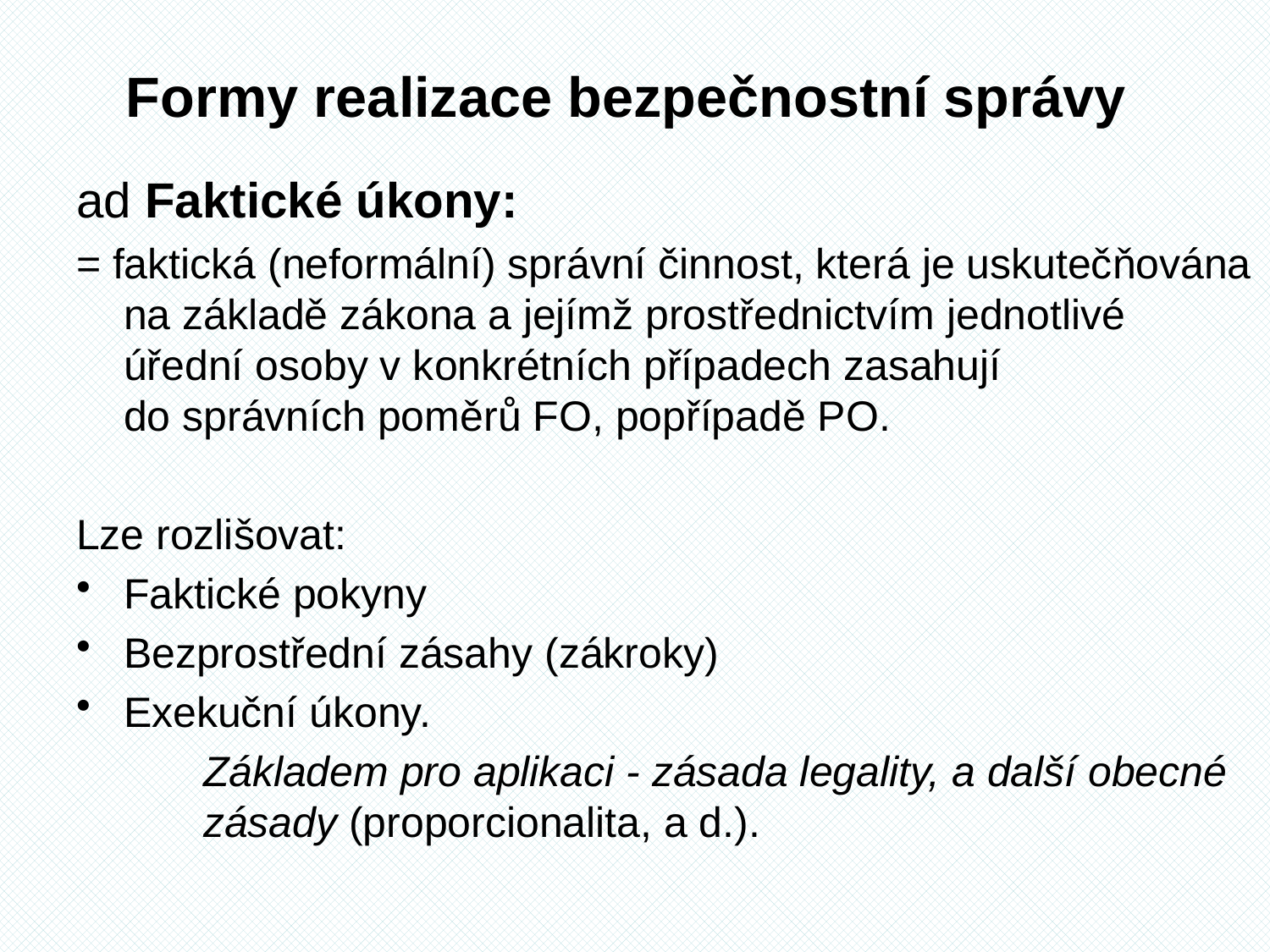

# Formy realizace bezpečnostní správy
ad Faktické úkony:
= faktická (neformální) správní činnost, která je uskutečňována na základě zákona a jejímž prostřednictvím jednotlivé úřední osoby v konkrétních případech zasahují
do správních poměrů FO, popřípadě PO.

Lze rozlišovat:
Faktické pokyny
Bezprostřední zásahy (zákroky)
Exekuční úkony.
     	Základem pro aplikaci - zásada legality, a další obecné 	zásady (proporcionalita, a d.).